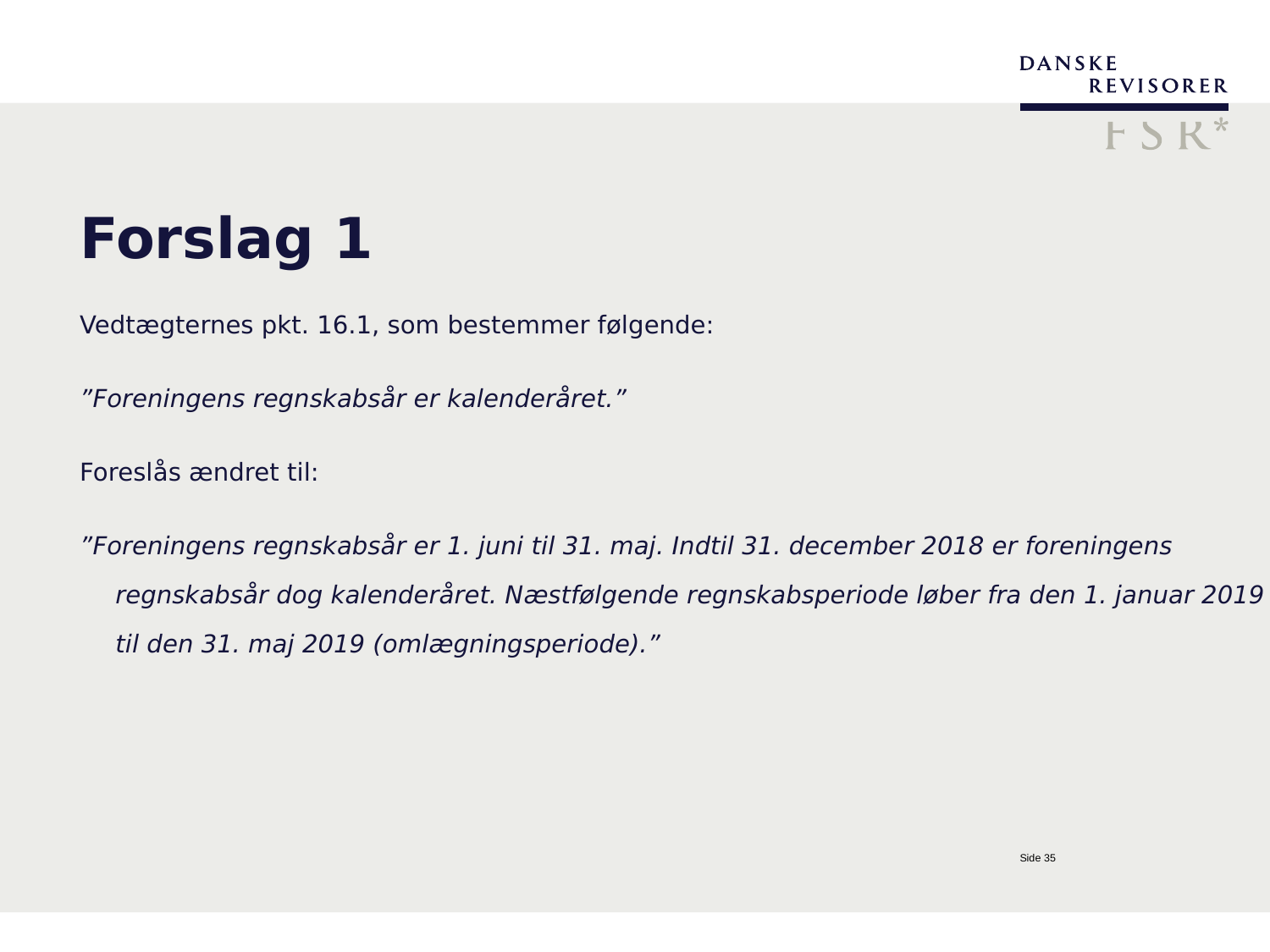

# Forslag 1
Vedtægternes pkt. 16.1, som bestemmer følgende:
”Foreningens regnskabsår er kalenderåret.”
Foreslås ændret til:
”Foreningens regnskabsår er 1. juni til 31. maj. Indtil 31. december 2018 er foreningens regnskabsår dog kalenderåret. Næstfølgende regnskabsperiode løber fra den 1. januar 2019 til den 31. maj 2019 (omlægningsperiode).”

Side 35